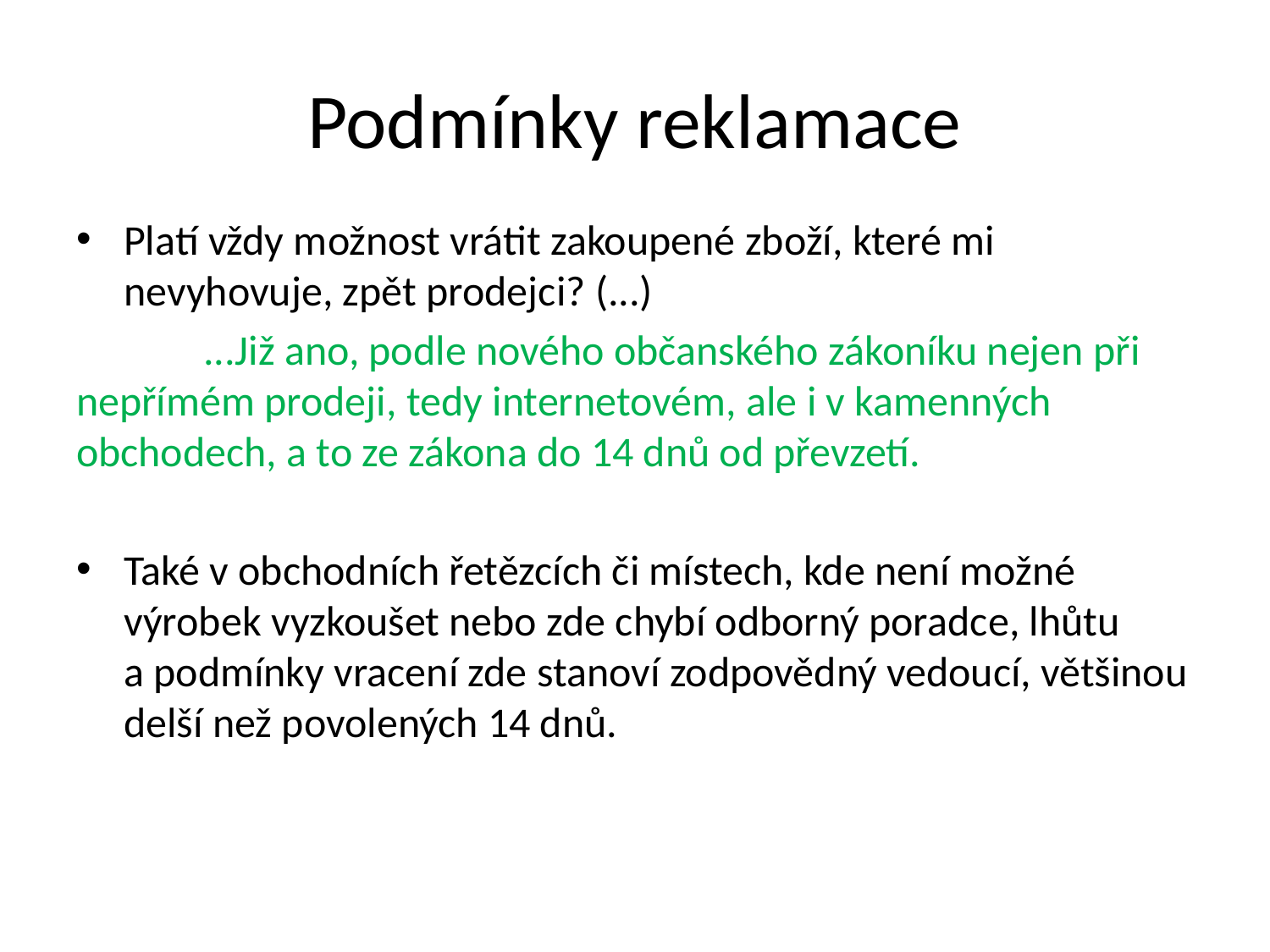

# Podmínky reklamace
Platí vždy možnost vrátit zakoupené zboží, které mi nevyhovuje, zpět prodejci? (...)
	...Již ano, podle nového občanského zákoníku nejen při nepřímém prodeji, tedy internetovém, ale i v kamenných obchodech, a to ze zákona do 14 dnů od převzetí.

Také v obchodních řetězcích či místech, kde není možné výrobek vyzkoušet nebo zde chybí odborný poradce, lhůtu      a podmínky vracení zde stanoví zodpovědný vedoucí, většinou delší než povolených 14 dnů.